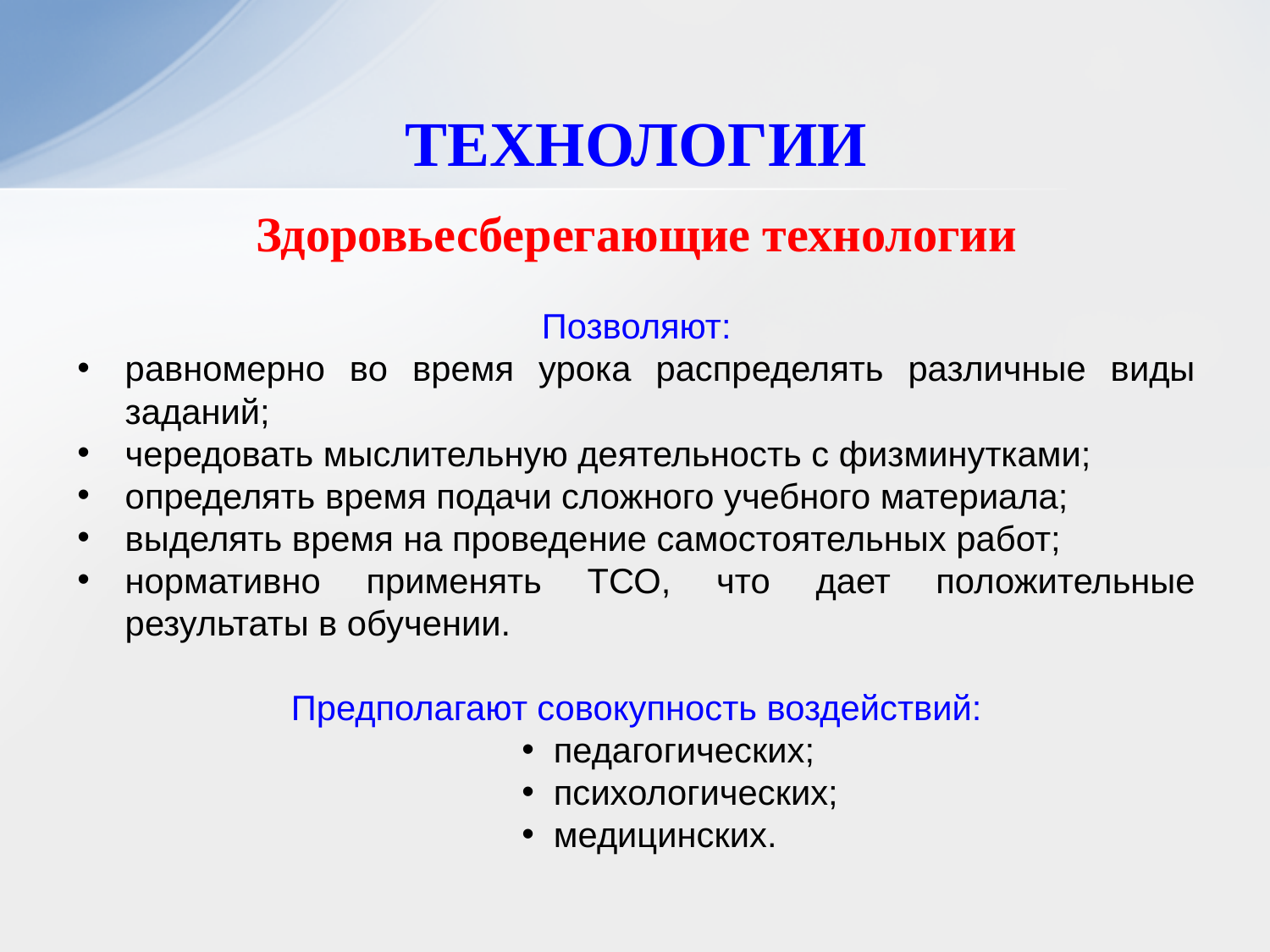

# ТЕХНОЛОГИИ
Здоровьесберегающие технологии

Позволяют:
равномерно во время урока распределять различные виды заданий;
чередовать мыслительную деятельность с физминутками;
определять время подачи сложного учебного материала;
выделять время на проведение самостоятельных работ;
нормативно применять ТСО, что дает положительные результаты в обучении.

Предполагают совокупность воздействий:
педагогических;
психологических;
медицинских.